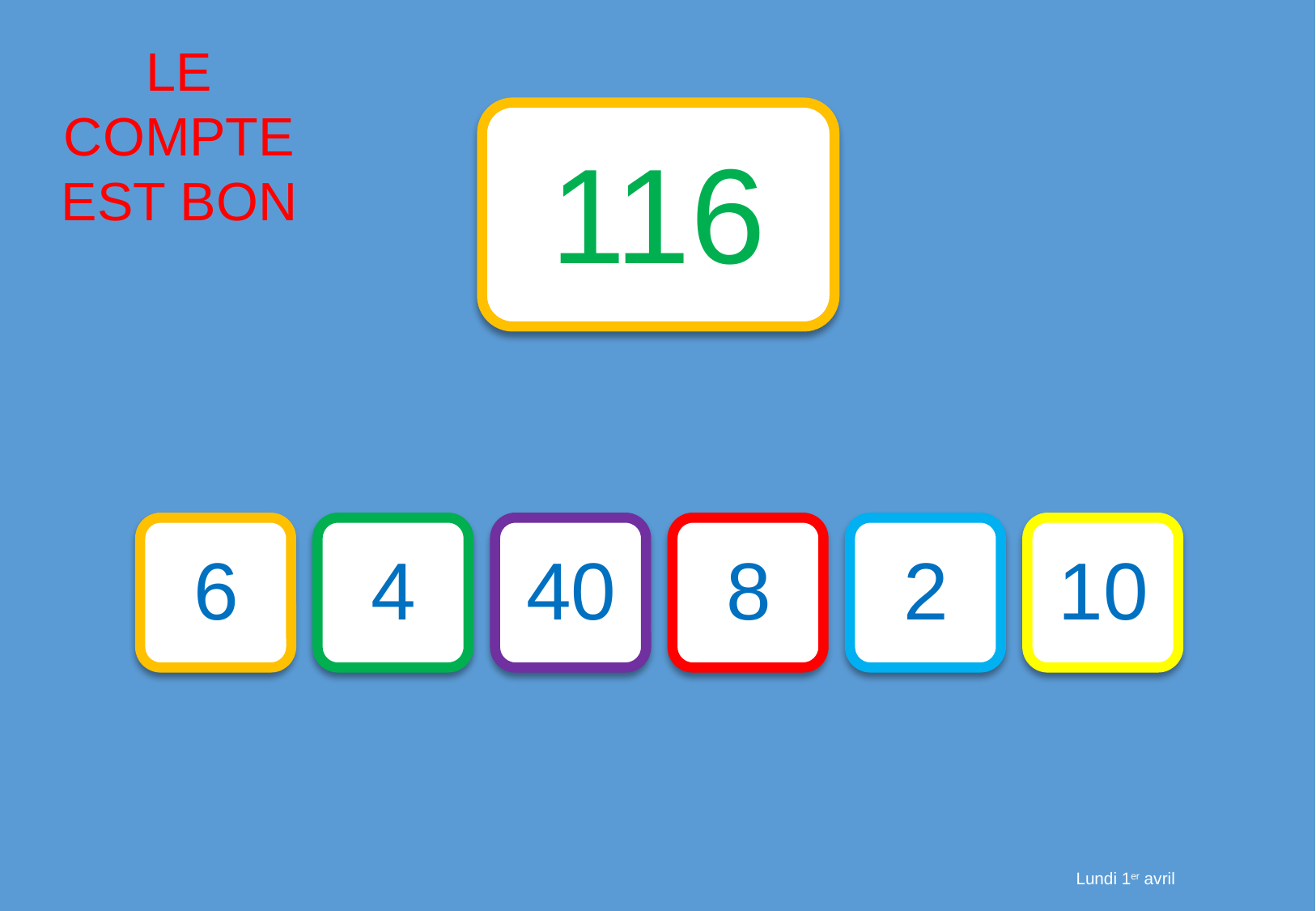

116
6
4
40
8
2
10
Lundi 1er avril